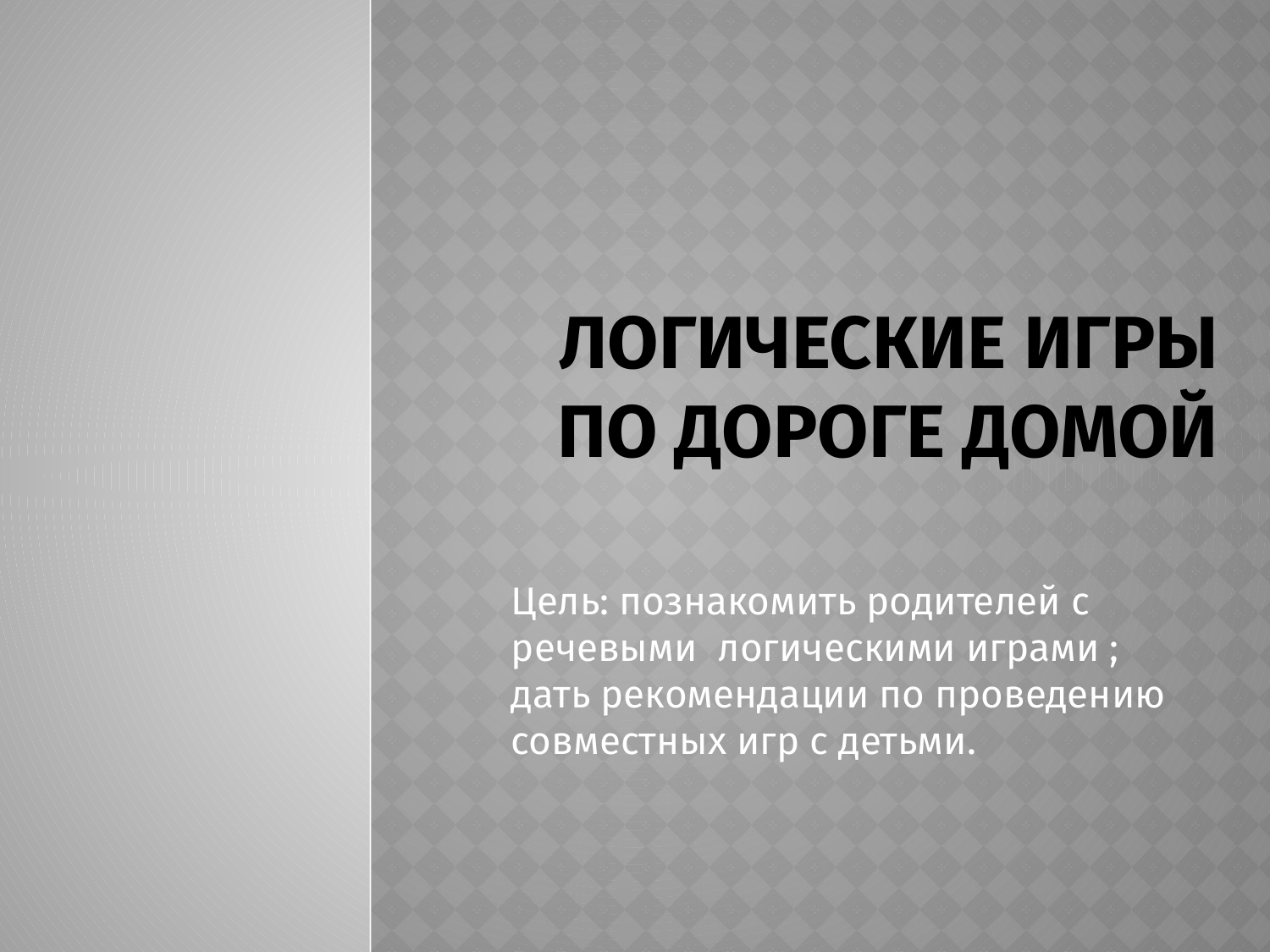

# логические игры по дороге домой
Цель: познакомить родителей с речевыми  логическими играми ; дать рекомендации по проведению совместных игр с детьми.